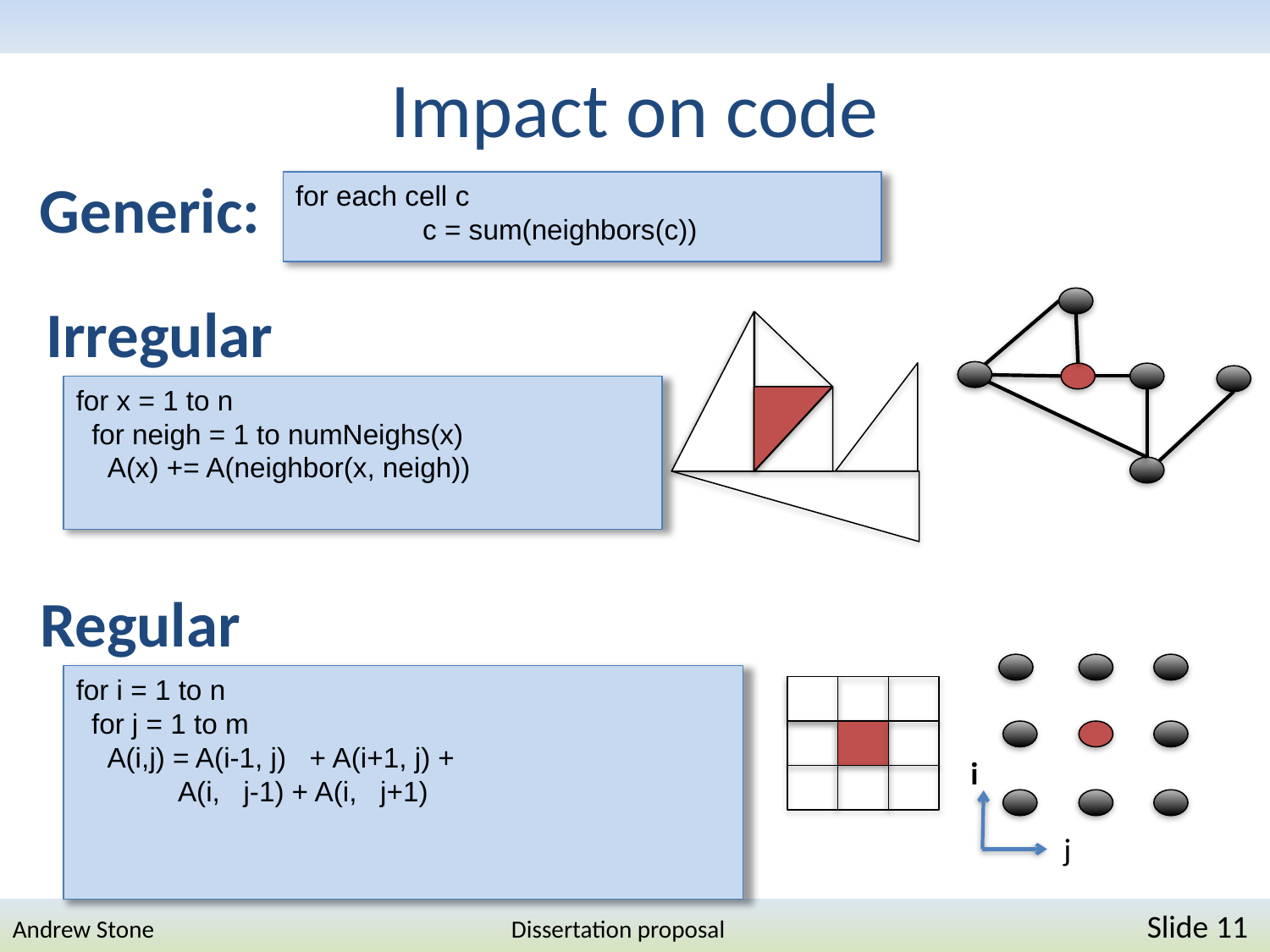

# Impact on code
Generic:
for each cell c
	c = sum(neighbors(c))
Irregular

for x = 1 to n
  for neigh = 1 to numNeighs(x)
    A(x) += A(neighbor(x, neigh))

Regular
Structured with an array

Storage efficient

for i = 1 to n
  for j = 1 to m
    A(i,j) = A(i-1, j)   + A(i+1, j) +
             A(i,   j-1) + A(i,   j+1)

i

j
Andrew Stone                                                                 Dissertation proposal	Slide 11